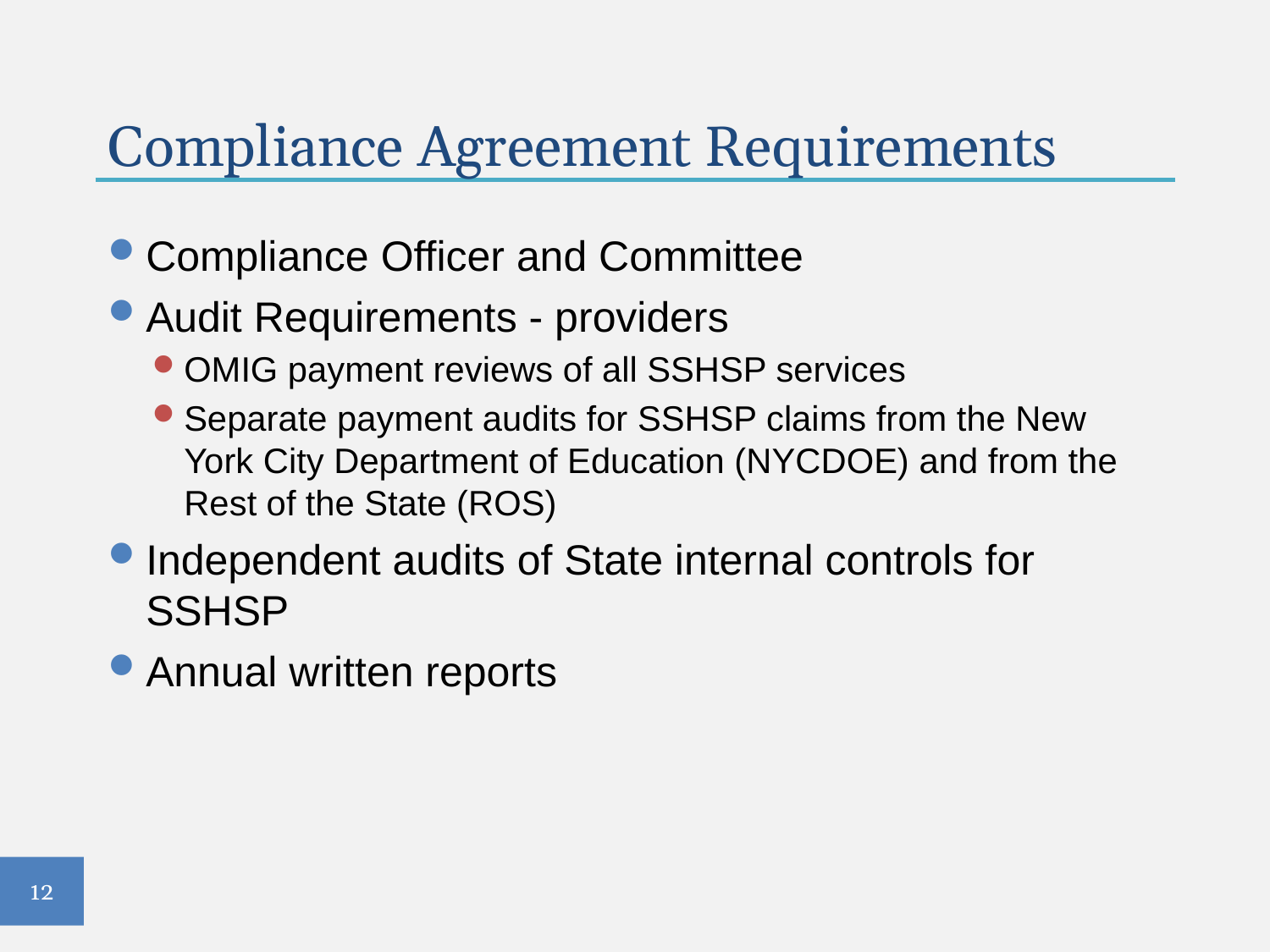

# Compliance Agreement Requirements
Compliance Officer and Committee
Audit Requirements - providers
OMIG payment reviews of all SSHSP services
Separate payment audits for SSHSP claims from the New York City Department of Education (NYCDOE) and from the Rest of the State (ROS)
Independent audits of State internal controls for SSHSP
Annual written reports

12